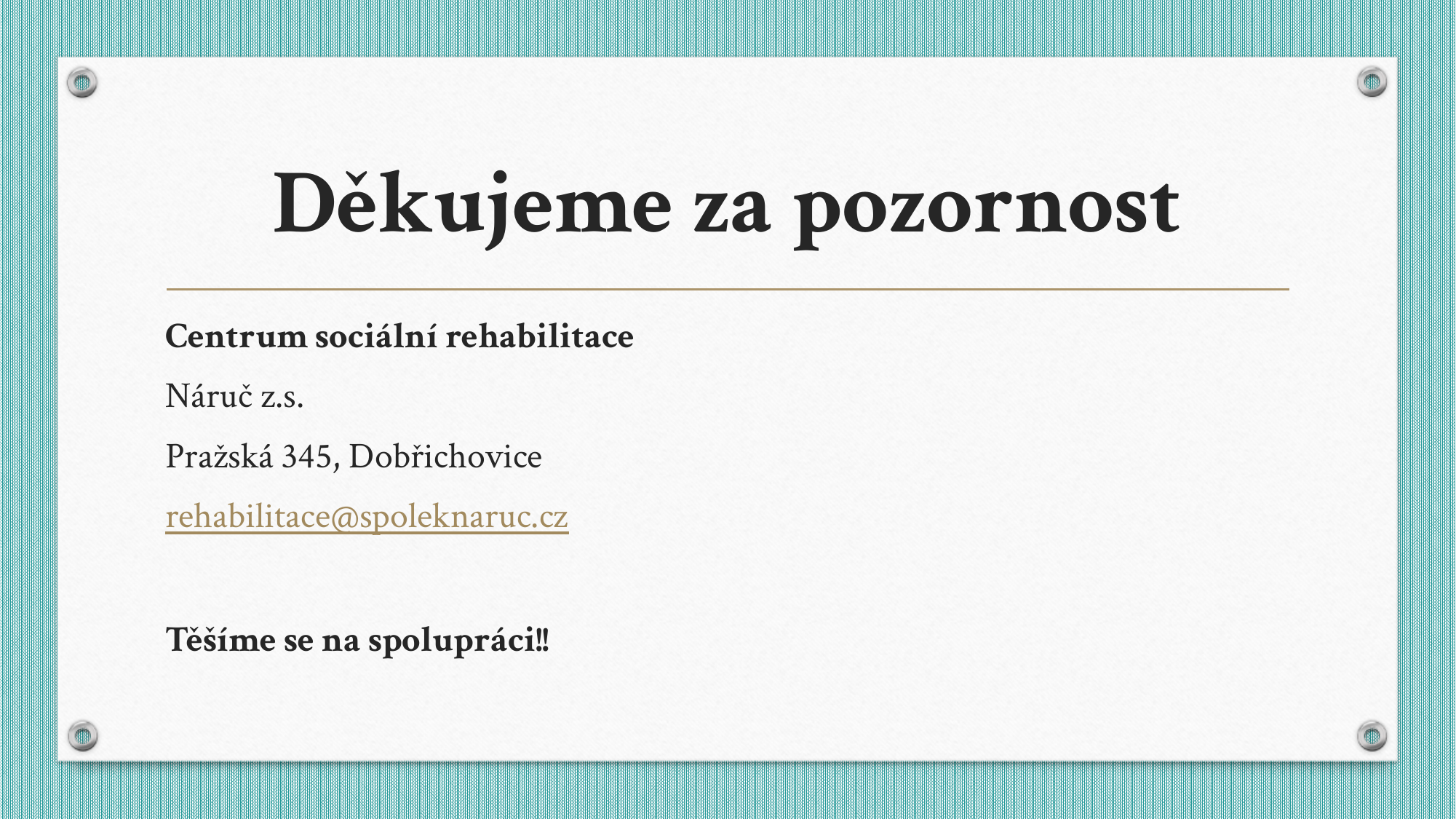

# Děkujeme za pozornost
Centrum sociální rehabilitace
Náruč z.s.
Pražská 345, Dobřichovice
rehabilitace@spoleknaruc.cz

Těšíme se na spolupráci!!